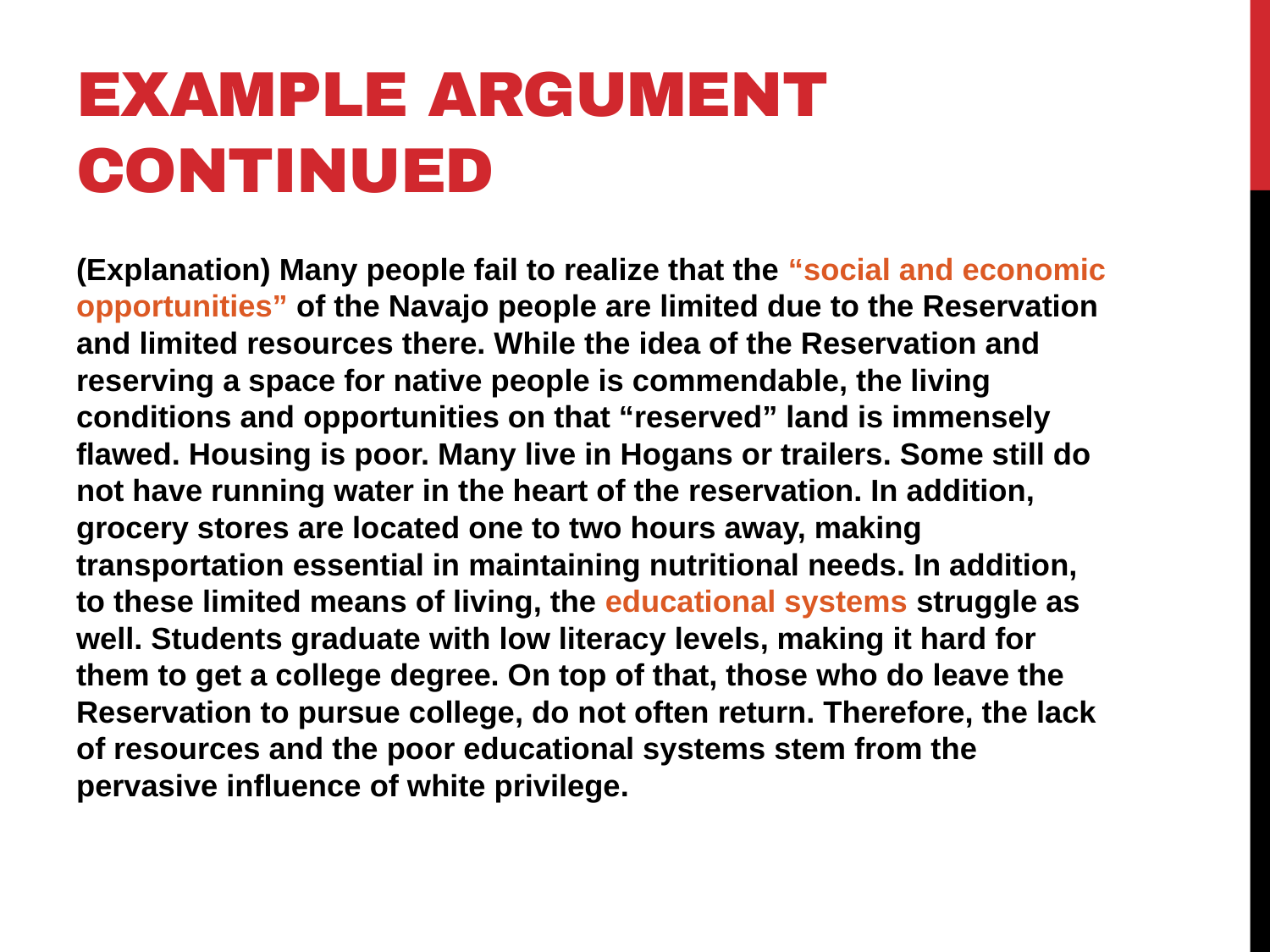

# Example argument Continued
(Explanation) Many people fail to realize that the “social and economic opportunities” of the Navajo people are limited due to the Reservation and limited resources there. While the idea of the Reservation and reserving a space for native people is commendable, the living conditions and opportunities on that “reserved” land is immensely flawed. Housing is poor. Many live in Hogans or trailers. Some still do not have running water in the heart of the reservation. In addition, grocery stores are located one to two hours away, making transportation essential in maintaining nutritional needs. In addition, to these limited means of living, the educational systems struggle as well. Students graduate with low literacy levels, making it hard for them to get a college degree. On top of that, those who do leave the Reservation to pursue college, do not often return. Therefore, the lack of resources and the poor educational systems stem from the pervasive influence of white privilege.